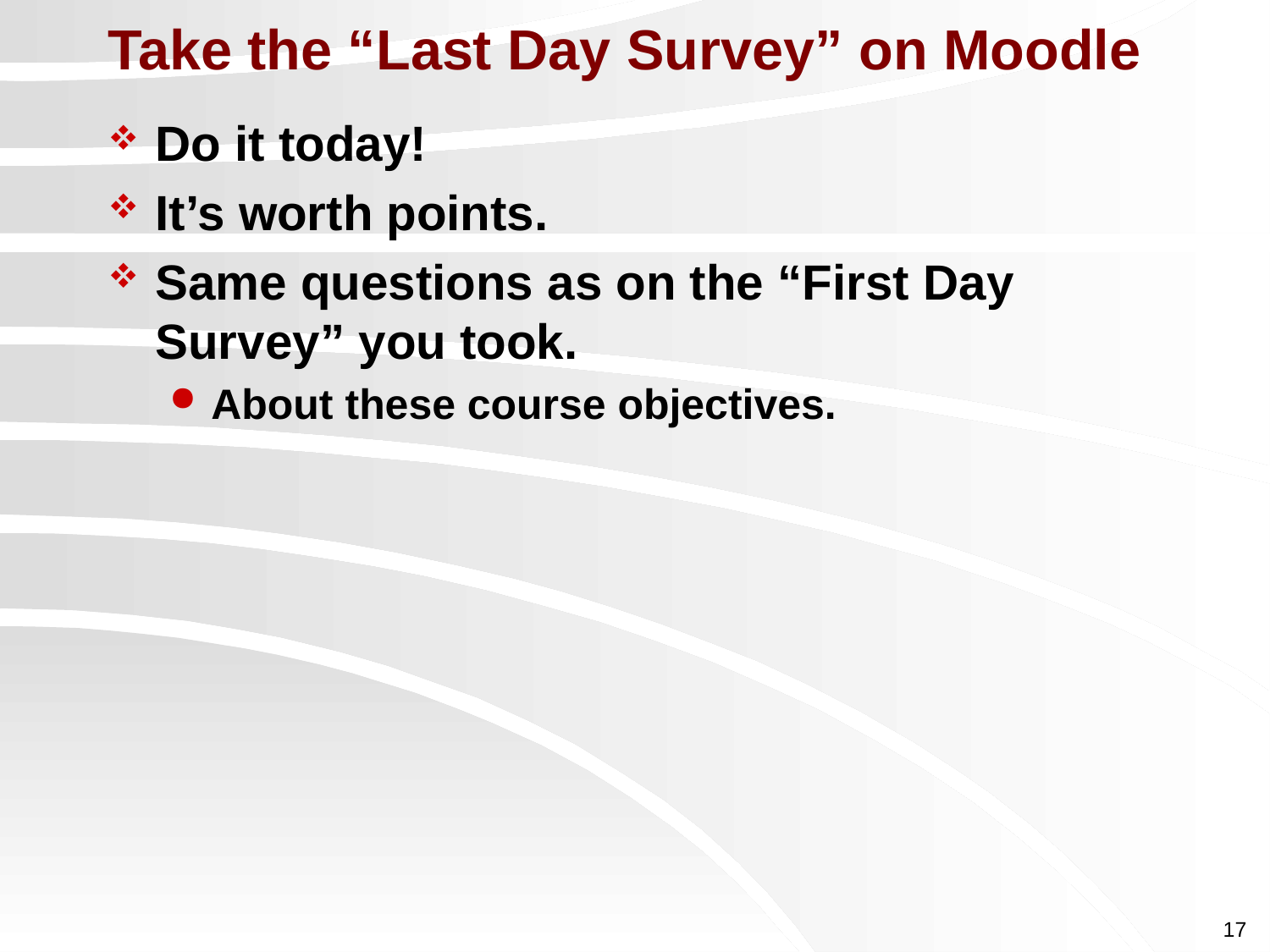

# Take the “Last Day Survey” on Moodle
Do it today!
It’s worth points.
Same questions as on the “First Day Survey” you took.
About these course objectives.